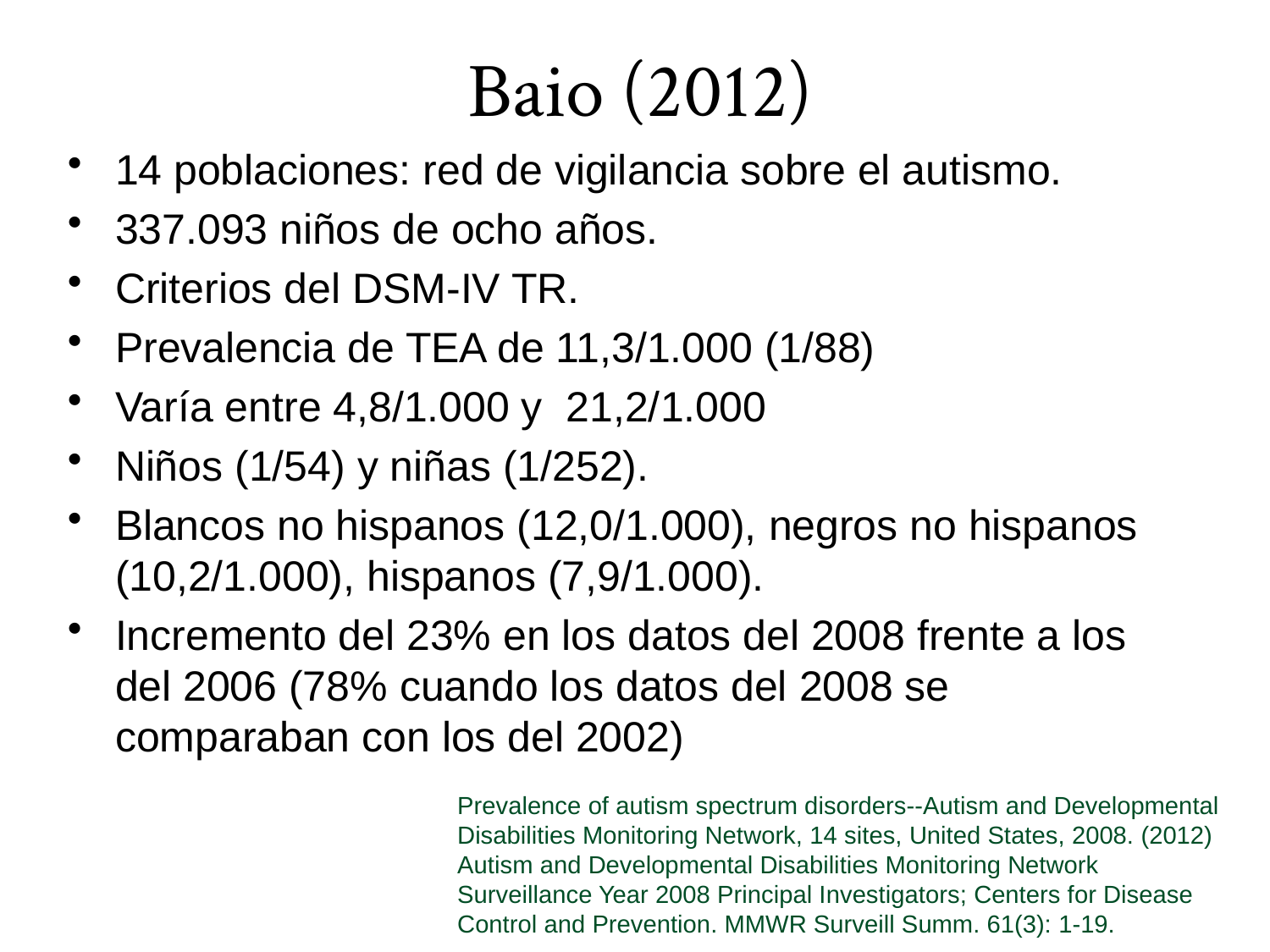

# Baio (2012)
14 poblaciones: red de vigilancia sobre el autismo.
337.093 niños de ocho años.
Criterios del DSM-IV TR.
Prevalencia de TEA de 11,3/1.000 (1/88)
Varía entre 4,8/1.000 y  21,2/1.000
Niños (1/54) y niñas (1/252).
Blancos no hispanos (12,0/1.000), negros no hispanos (10,2/1.000), hispanos (7,9/1.000).
Incremento del 23% en los datos del 2008 frente a los del 2006 (78% cuando los datos del 2008 se comparaban con los del 2002)
Prevalence of autism spectrum disorders--Autism and Developmental Disabilities Monitoring Network, 14 sites, United States, 2008. (2012) Autism and Developmental Disabilities Monitoring Network Surveillance Year 2008 Principal Investigators; Centers for Disease Control and Prevention. MMWR Surveill Summ. 61(3): 1-19.